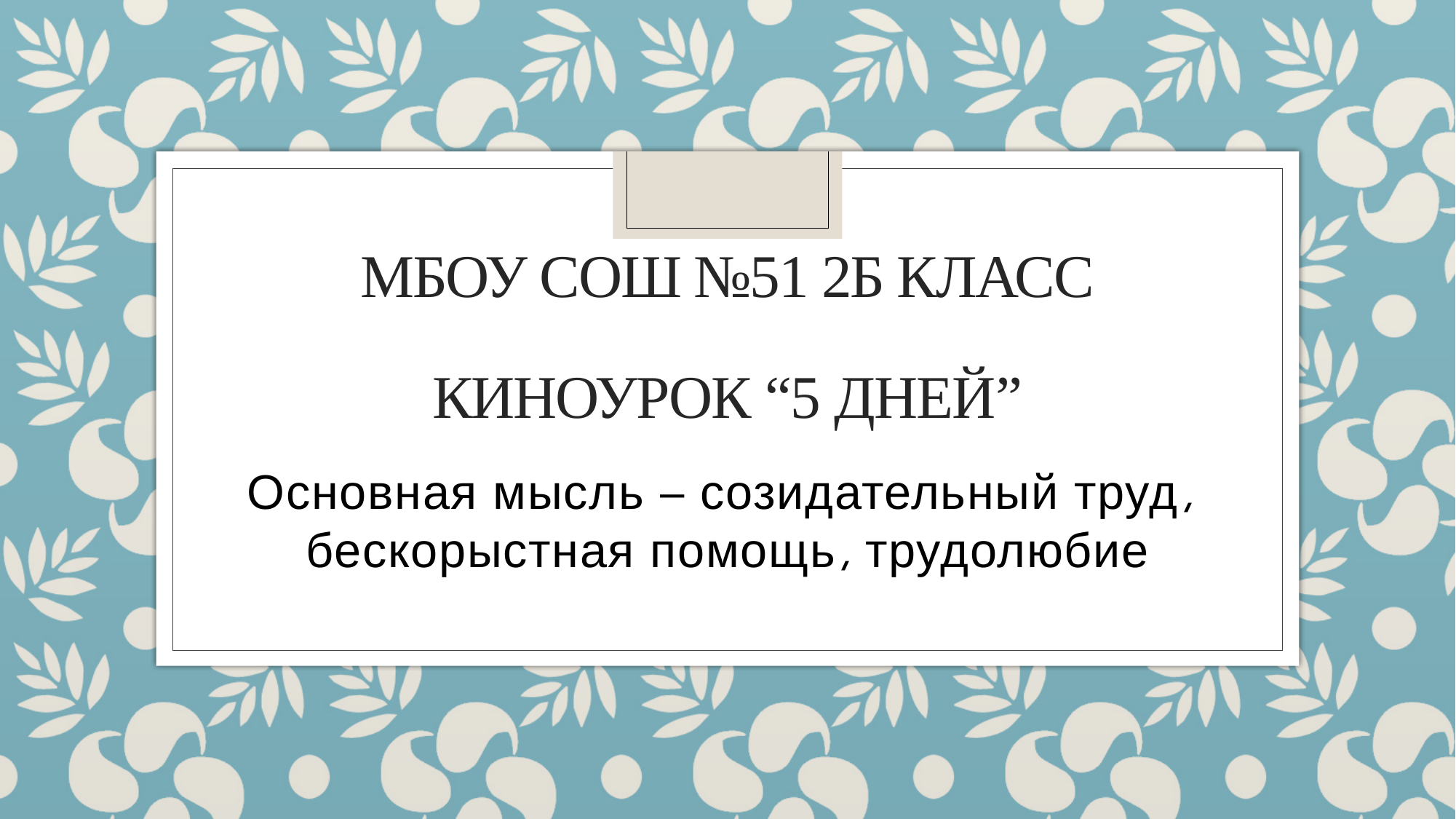

# Мбоу сош №51 2Б класс Киноурок “5 дней”
Основная мысль – созидательный труд,
бескорыстная помощь, трудолюбие